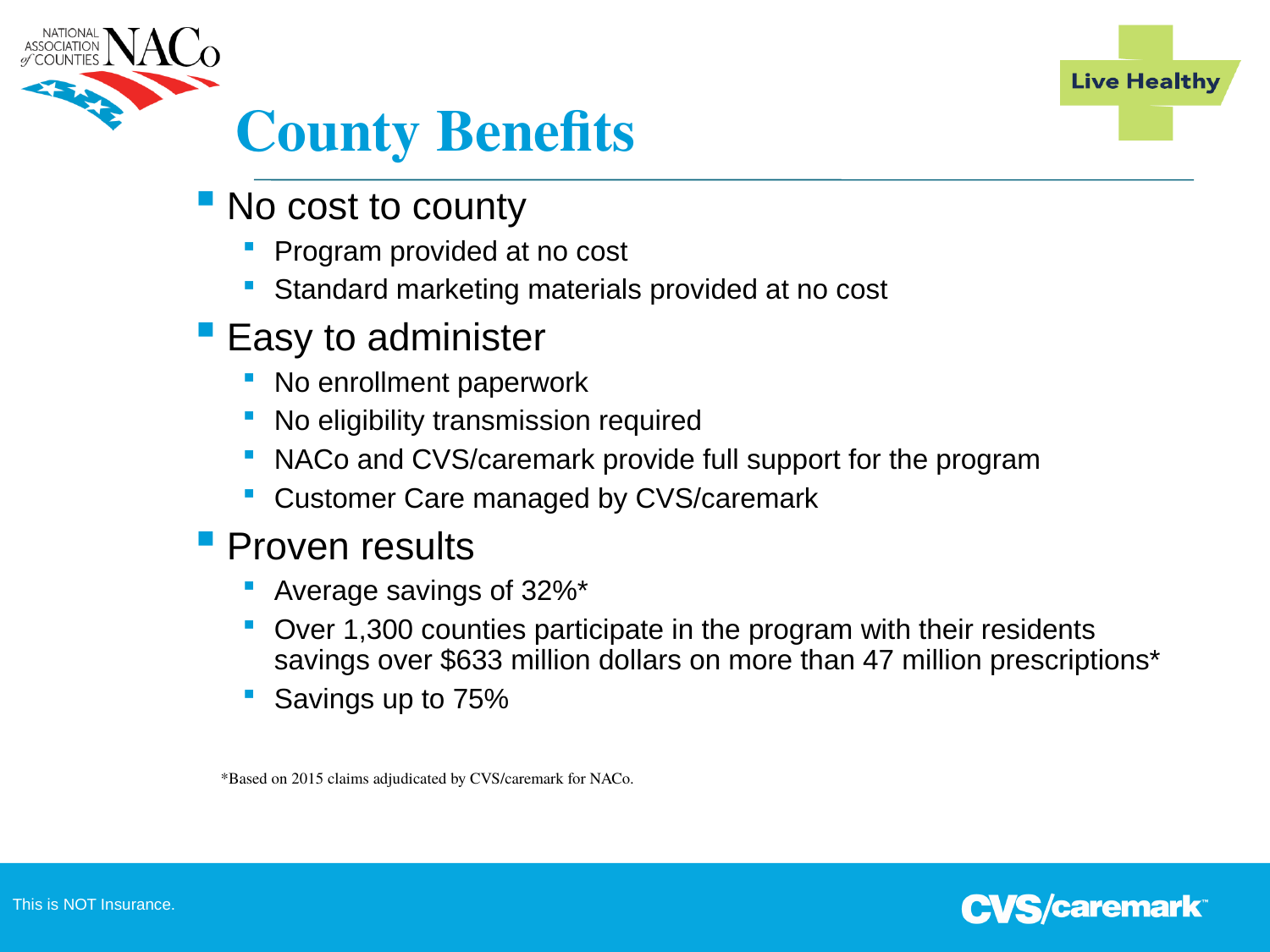

# County Benefits
No cost to county
Program provided at no cost
Standard marketing materials provided at no cost
Easy to administer
No enrollment paperwork
No eligibility transmission required
NACo and CVS/caremark provide full support for the program
Customer Care managed by CVS/caremark
Proven results
Average savings of 32%*
Over 1,300 counties participate in the program with their residents savings over $633 million dollars on more than 47 million prescriptions*
Savings up to 75%

*Based on 2015 claims adjudicated by CVS/caremark for NACo.